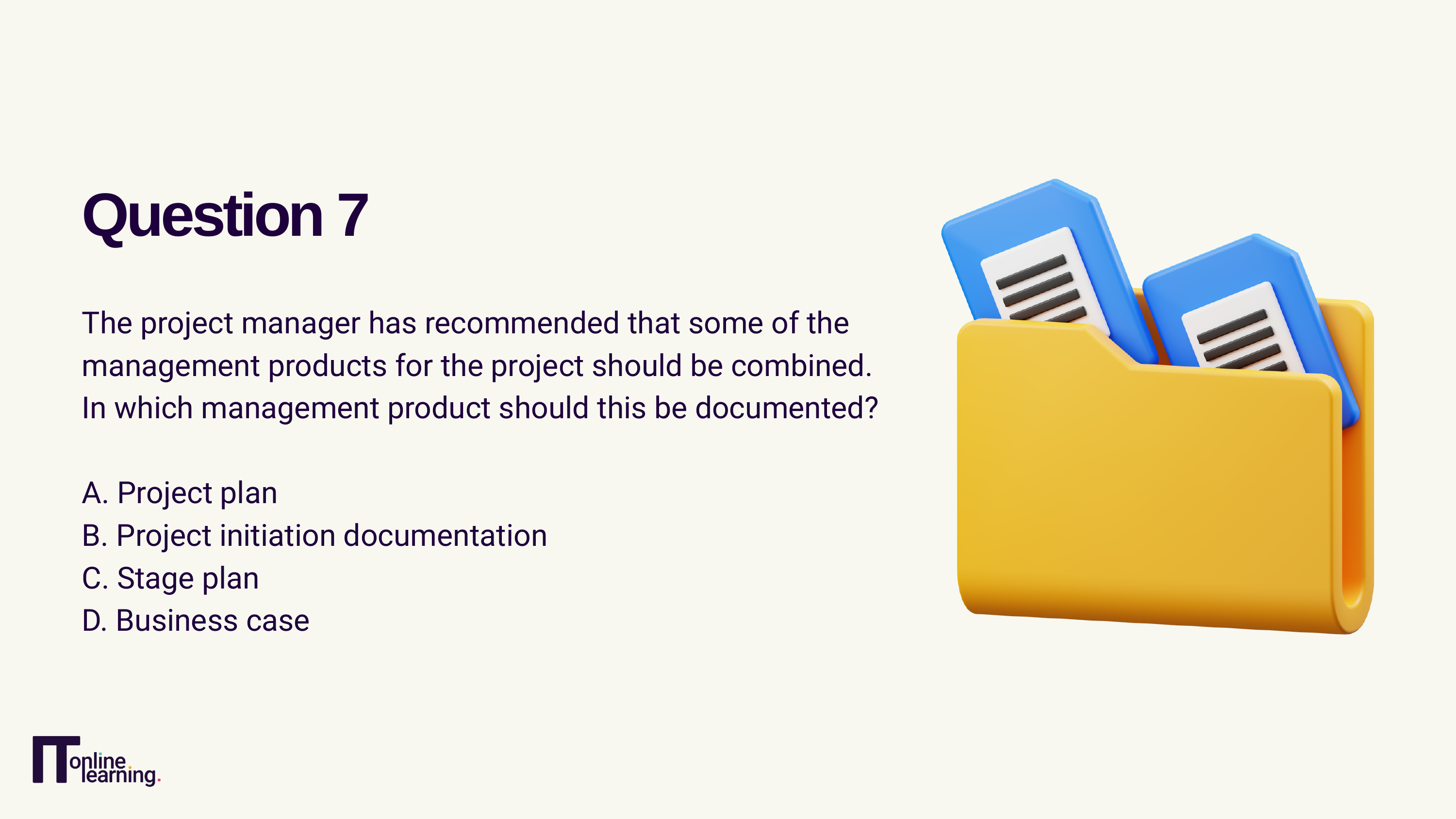

Question 7
The project manager has recommended that some of the management products for the project should be combined. In which management product should this be documented?

A. Project plan
B. Project initiation documentation
C. Stage plan
D. Business case